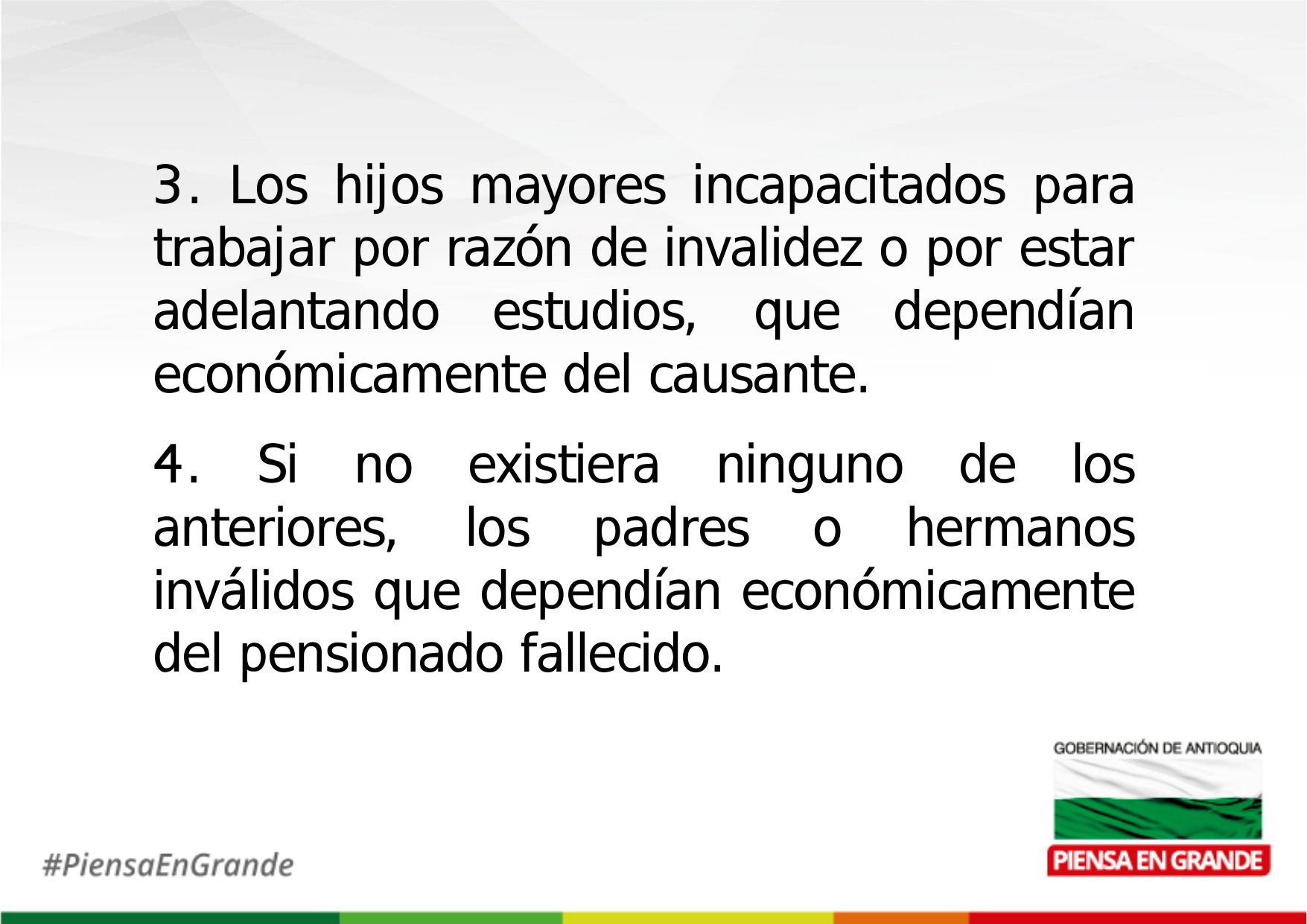

3. Los hijos mayores incapacitados para trabajar por razón de invalidez o por estar adelantando estudios, que dependían económicamente del causante.
4. Si no existiera ninguno de los anteriores, los padres o hermanos inválidos que dependían económicamente del pensionado fallecido.